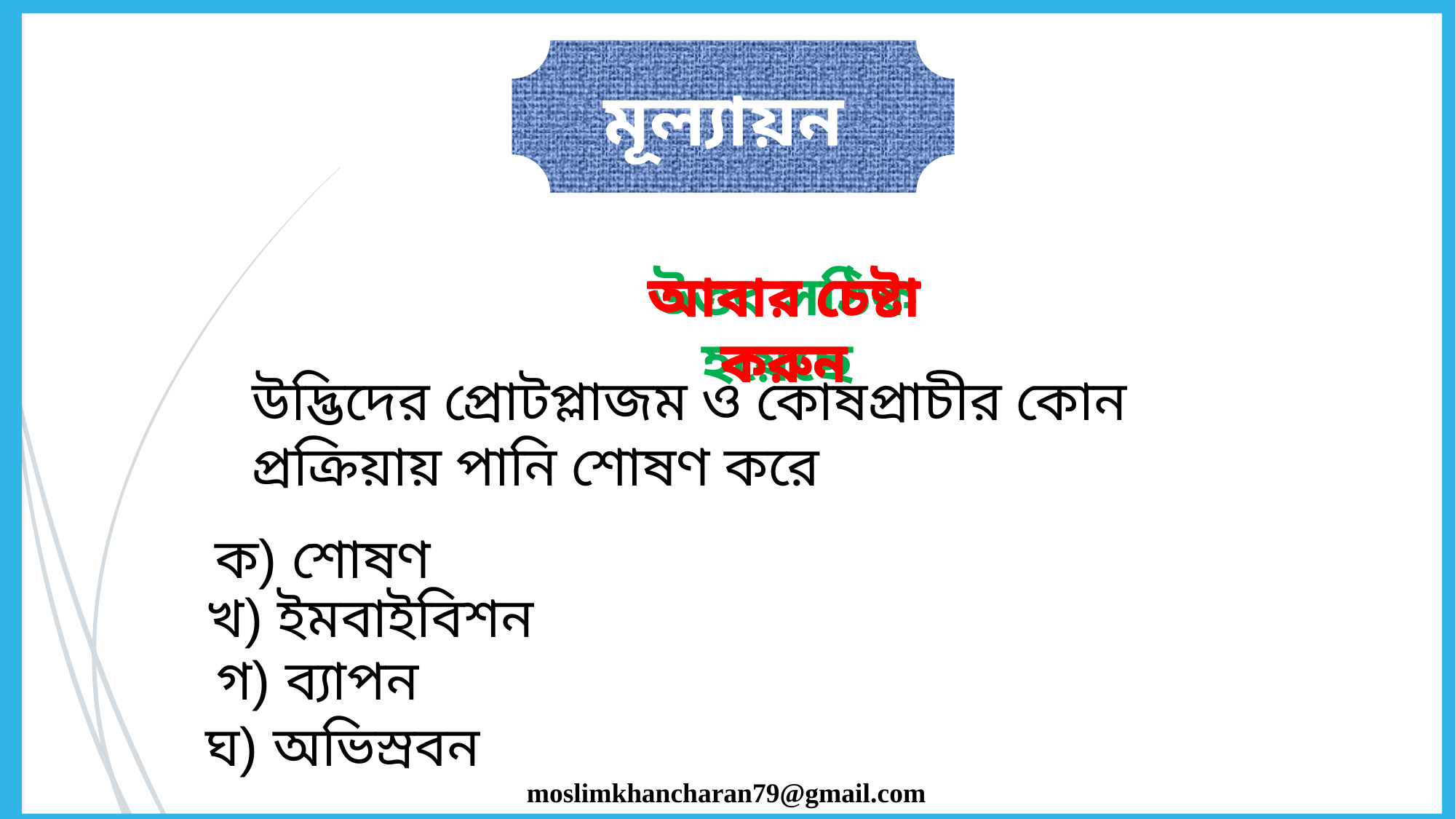

মূল্যায়ন
উত্তর সঠিক হয়েছে
আবার চেষ্টা করুন
আবার চেষ্টা করুন
আবার চেষ্টা করুন
উদ্ভিদের প্রোটপ্লাজম ও কোষপ্রাচীর কোন প্রক্রিয়ায় পানি শোষণ করে

ক) শোষণ
খ) ইমবাইবিশন
গ) ব্যাপন
ঘ) অভিস্রবন